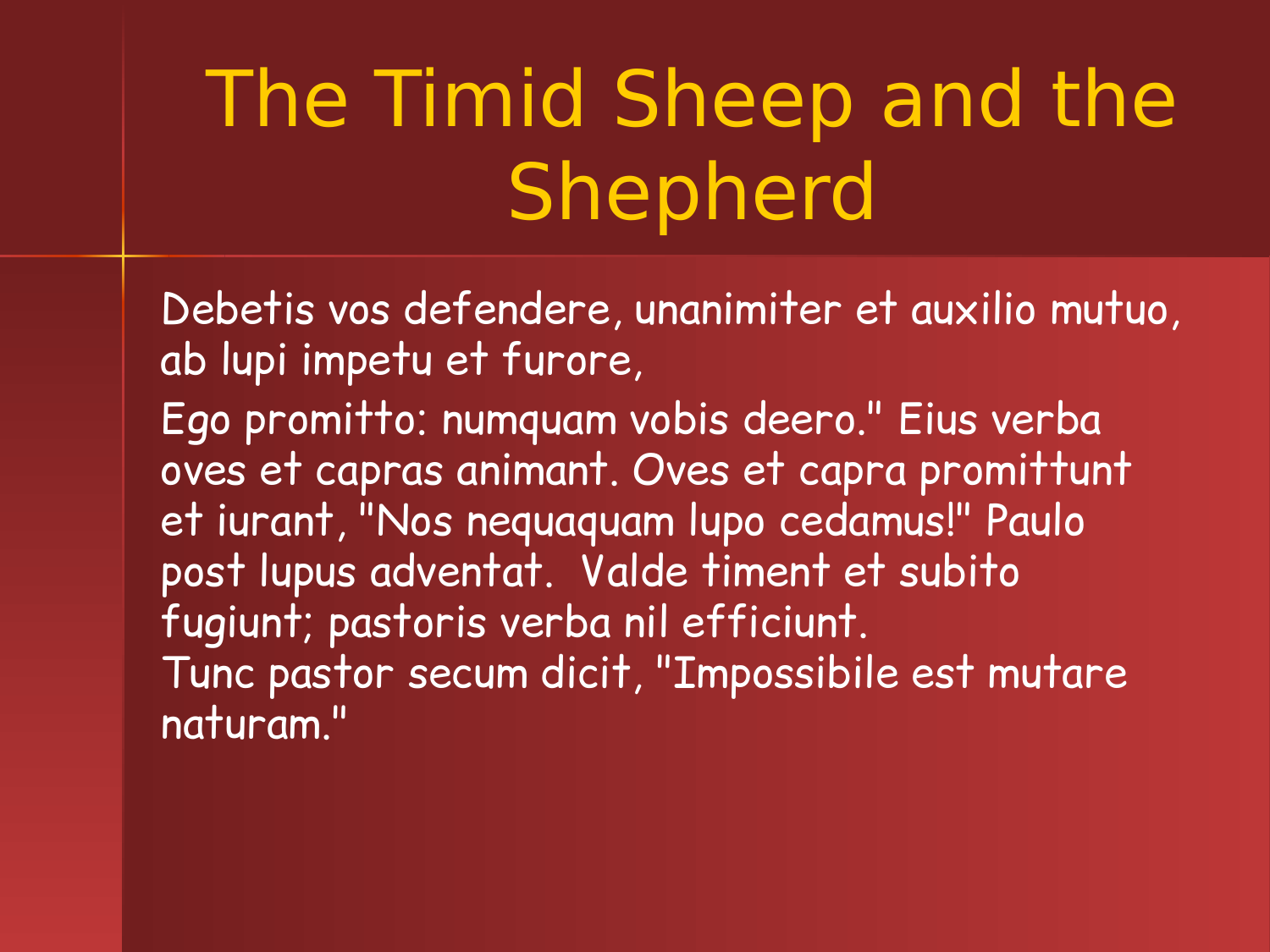

# The Timid Sheep and the Shepherd
Debetis vos defendere, unanimiter et auxilio mutuo, ab lupi impetu et furore,
Ego promitto: numquam vobis deero." Eius verba oves et capras animant. Oves et capra promittunt et iurant, "Nos nequaquam lupo cedamus!" Paulo post lupus adventat.  Valde timent et subito fugiunt; pastoris verba nil efficiunt.
Tunc pastor secum dicit, "Impossibile est mutare naturam."